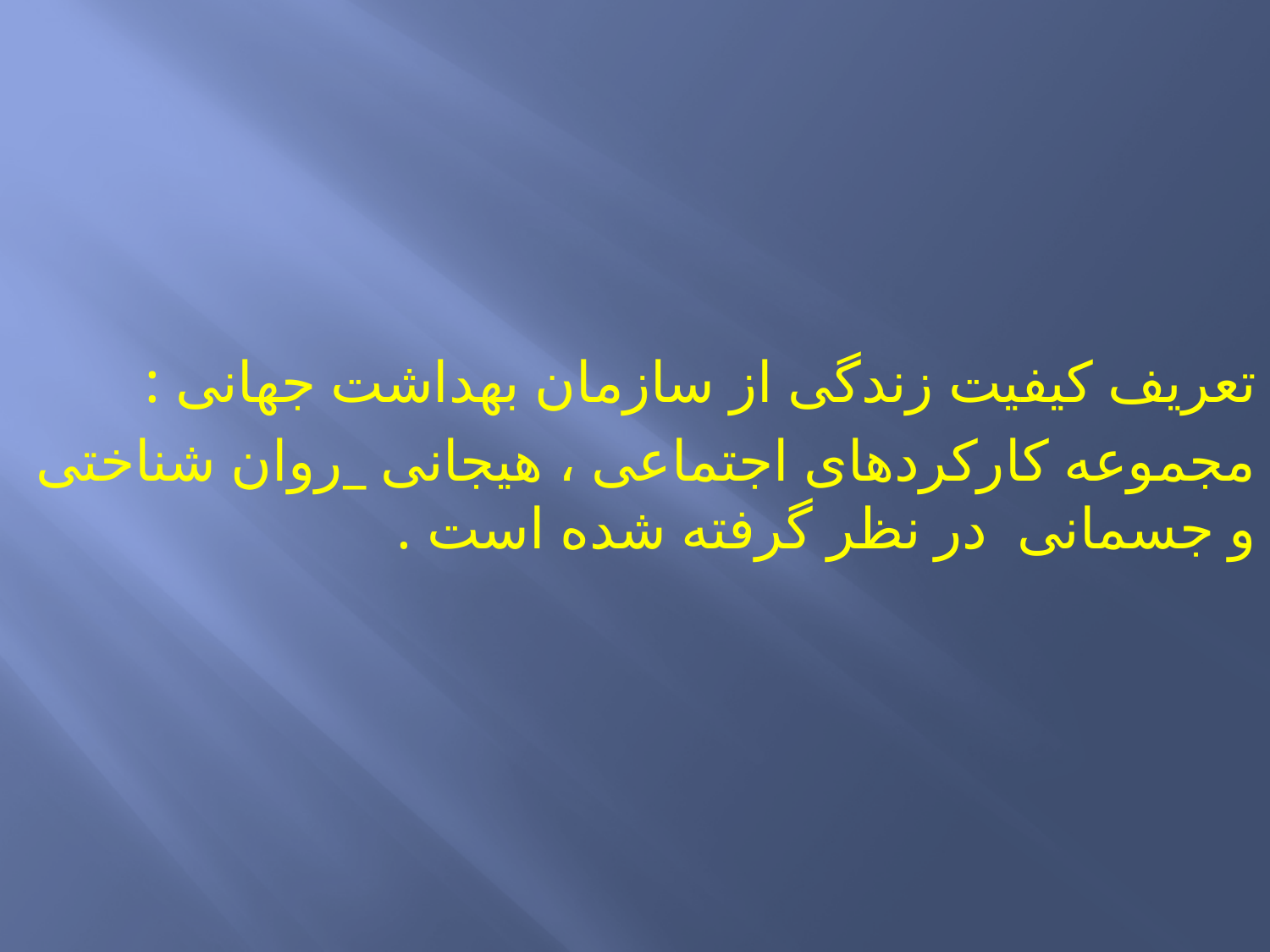

تعریف کیفیت زندگی از سازمان بهداشت جهانی :
مجموعه کارکردهای اجتماعی ، هیجانی _روان شناختی و جسمانی  در نظر گرفته شده است .